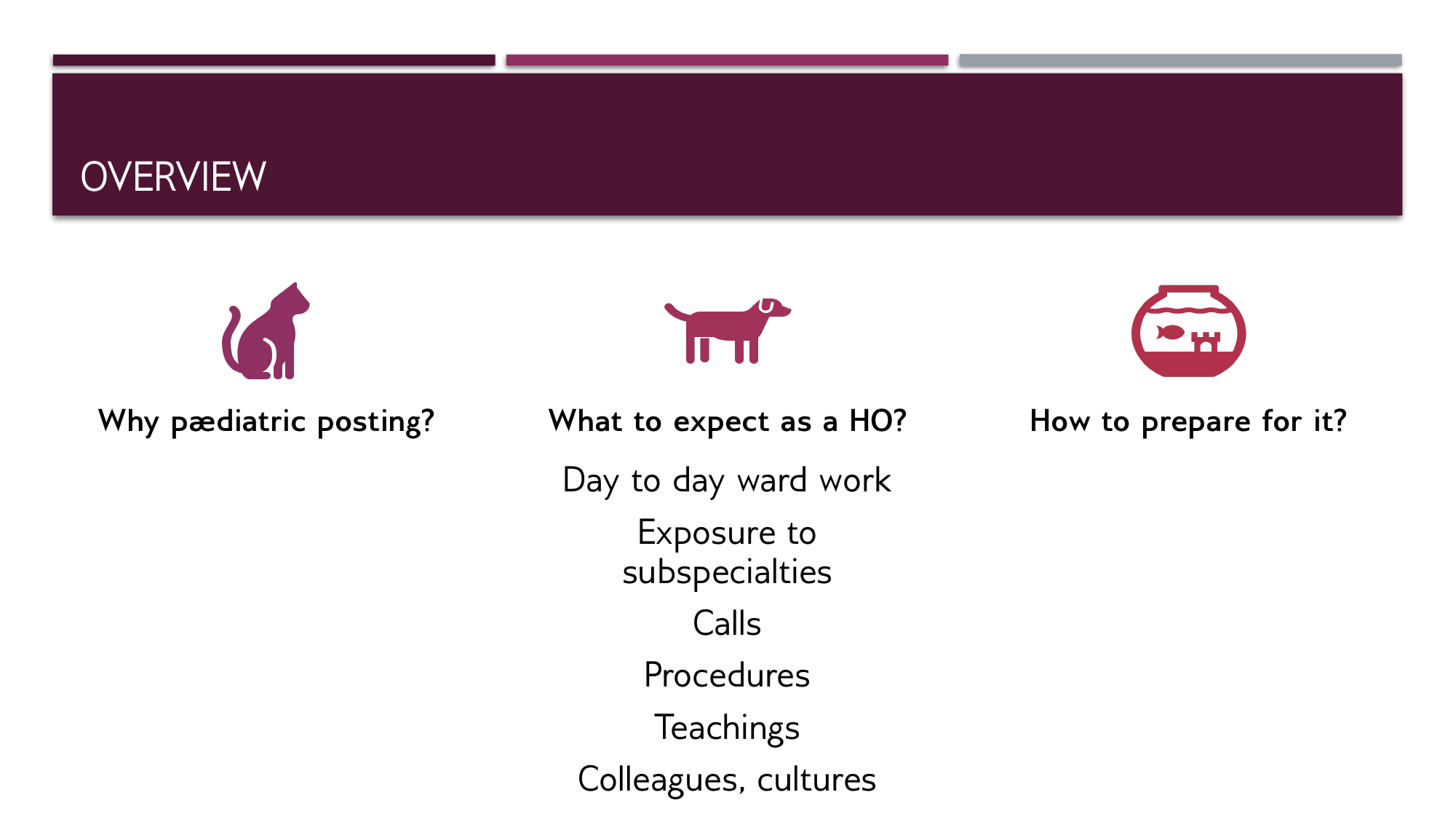

# Overview
Why paediatric posting?
What to expect as a HO?
Day to day ward work
Exposure to subspecialties
Calls
Procedures
Teachings
Colleagues, cultures
How to prepare for it?